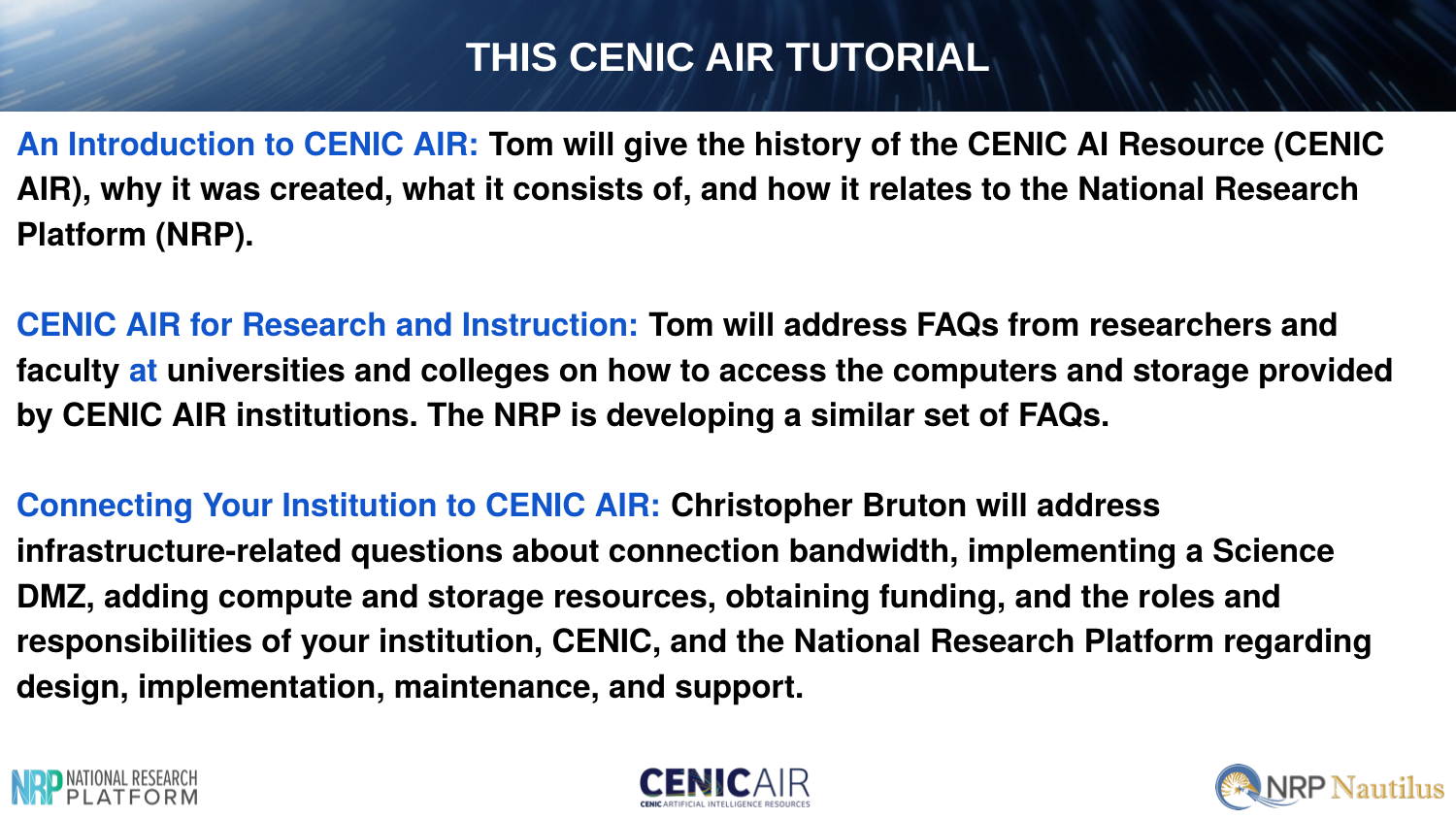

# THIS CENIC AIR TUTORIAL
An Introduction to CENIC AIR: Tom will give the history of the CENIC AI Resource (CENIC
AIR), why it was created, what it consists of, and how it relates to the National Research
Platform (NRP).

CENIC AIR for Research and Instruction: Tom will address FAQs from researchers and
faculty at universities and colleges on how to access the computers and storage provided
by CENIC AIR institutions. The NRP is developing a similar set of FAQs.

Connecting Your Institution to CENIC AIR: Christopher Bruton will address
infrastructure-related questions about connection bandwidth, implementing a Science
DMZ, adding compute and storage resources, obtaining funding, and the roles and
responsibilities of your institution, CENIC, and the National Research Platform regarding
design, implementation, maintenance, and support.